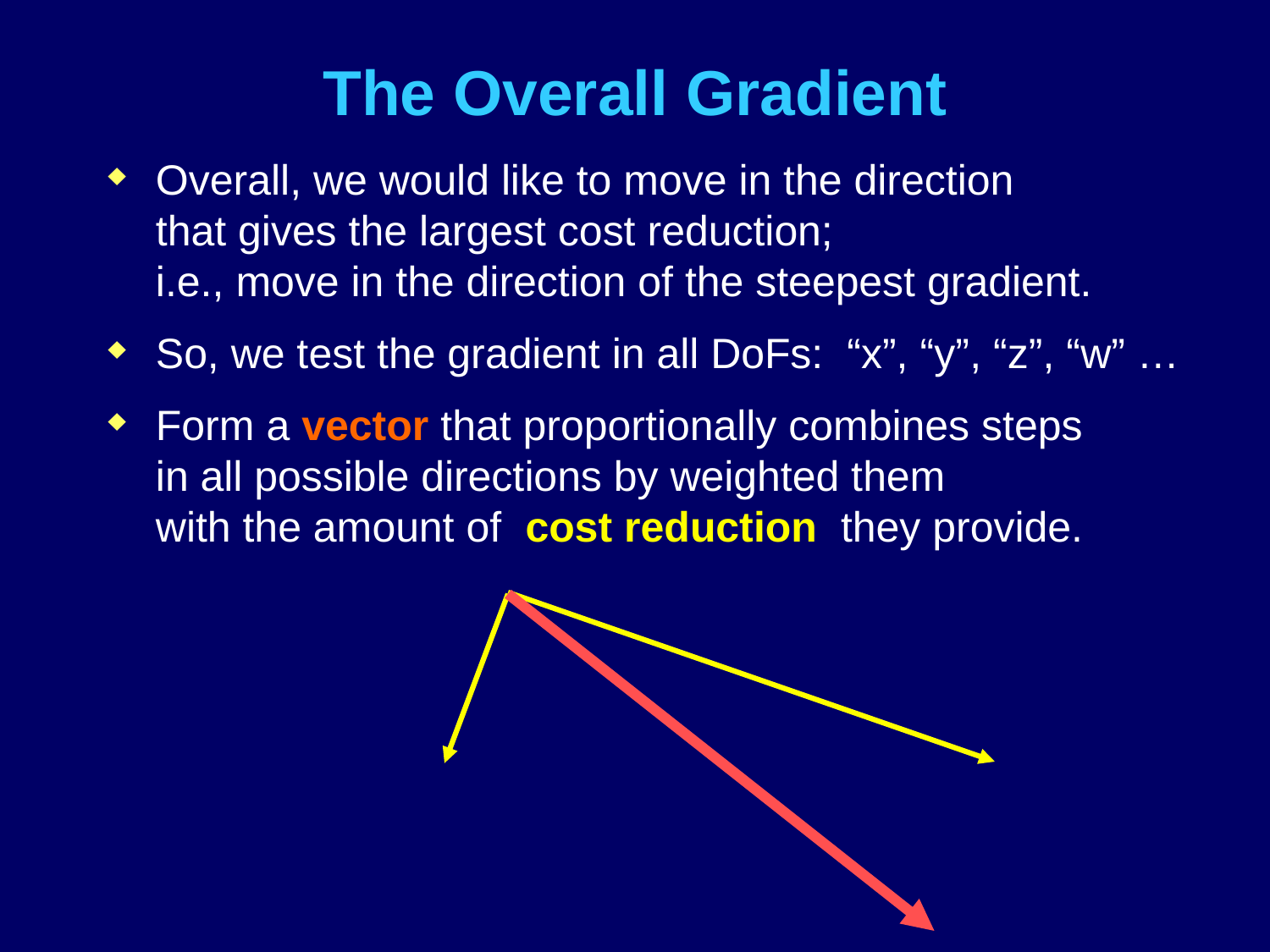

# The Overall Gradient
Overall, we would like to move in the direction
that gives the largest cost reduction;
i.e., move in the direction of the steepest gradient.
So, we test the gradient in all DoFs:  “x”, “y”, “z”, “w” …
Form a vector that proportionally combines steps
in all possible directions by weighted them
with the amount of  cost reduction  they provide.